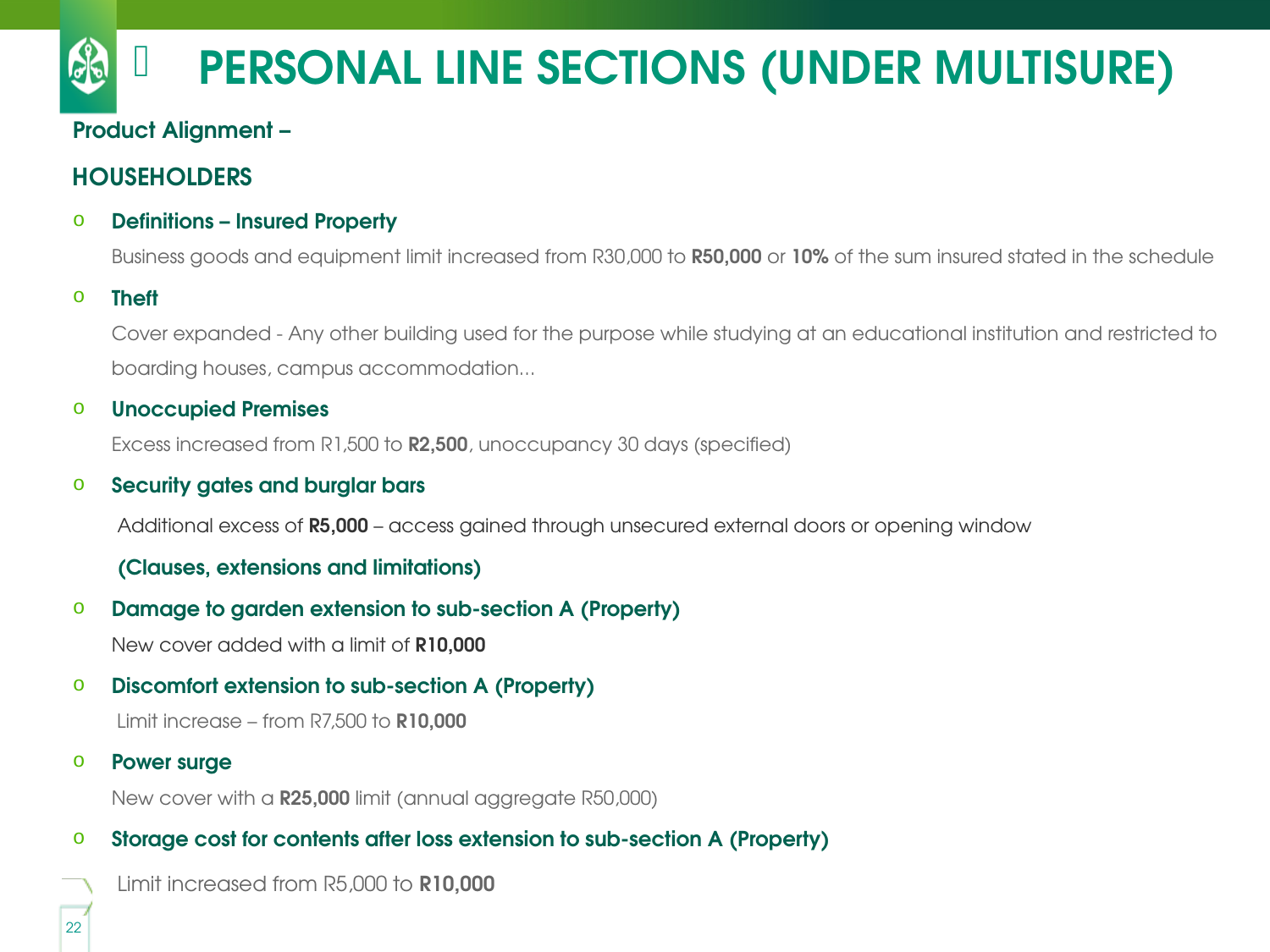

# Personal line sections (under multisure)
Product Alignment –
HOUSEHOLDERS
Definitions – Insured Property
Business goods and equipment limit increased from R30,000 to R50,000 or 10% of the sum insured stated in the schedule
Theft
Cover expanded - Any other building used for the purpose while studying at an educational institution and restricted to boarding houses, campus accommodation…
Unoccupied Premises
Excess increased from R1,500 to R2,500, unoccupancy 30 days (specified)
Security gates and burglar bars
Additional excess of R5,000 – access gained through unsecured external doors or opening window
(Clauses, extensions and limitations)
Damage to garden extension to sub-section A (Property)
New cover added with a limit of R10,000
Discomfort extension to sub-section A (Property)
 Limit increase – from R7,500 to R10,000
Power surge
New cover with a R25,000 limit (annual aggregate R50,000)
Storage cost for contents after loss extension to sub-section A (Property)
Limit increased from R5,000 to R10,000

22